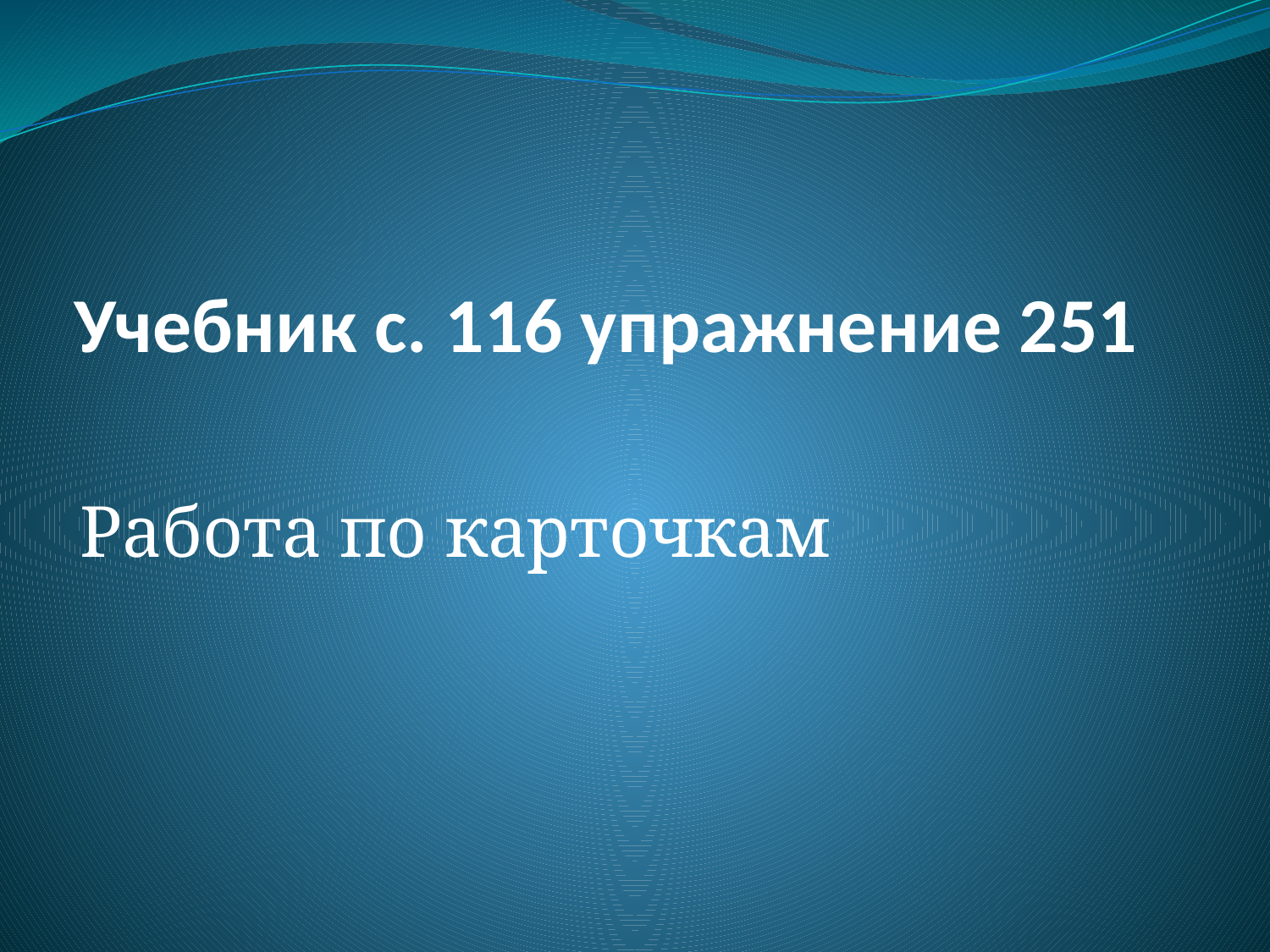

# Учебник с. 116 упражнение 251
Работа по карточкам